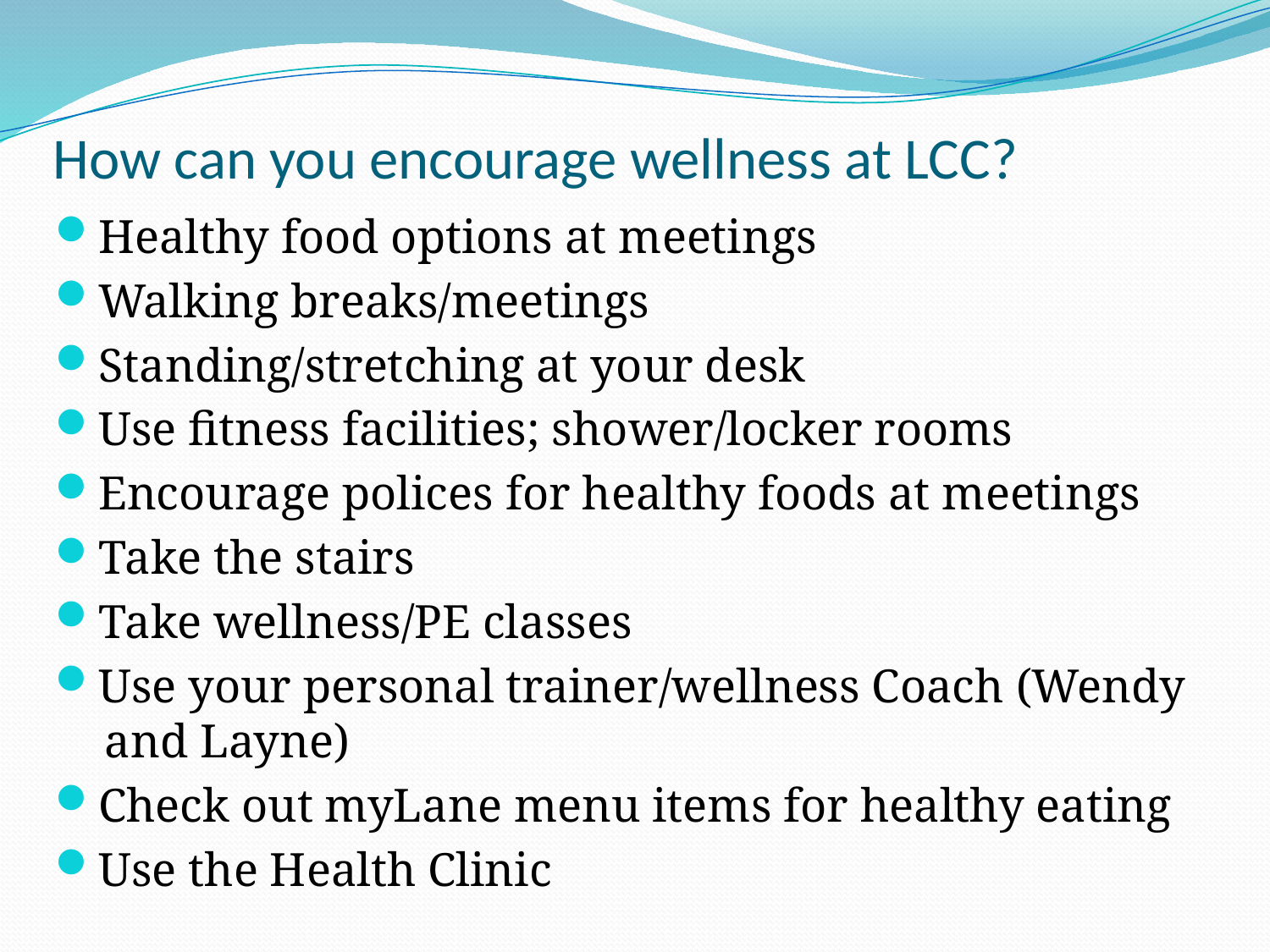

# How can you encourage wellness at LCC?
Healthy food options at meetings
Walking breaks/meetings
Standing/stretching at your desk
Use fitness facilities; shower/locker rooms
Encourage polices for healthy foods at meetings
Take the stairs
Take wellness/PE classes
Use your personal trainer/wellness Coach (Wendy  and Layne)
Check out myLane menu items for healthy eating
Use the Health Clinic